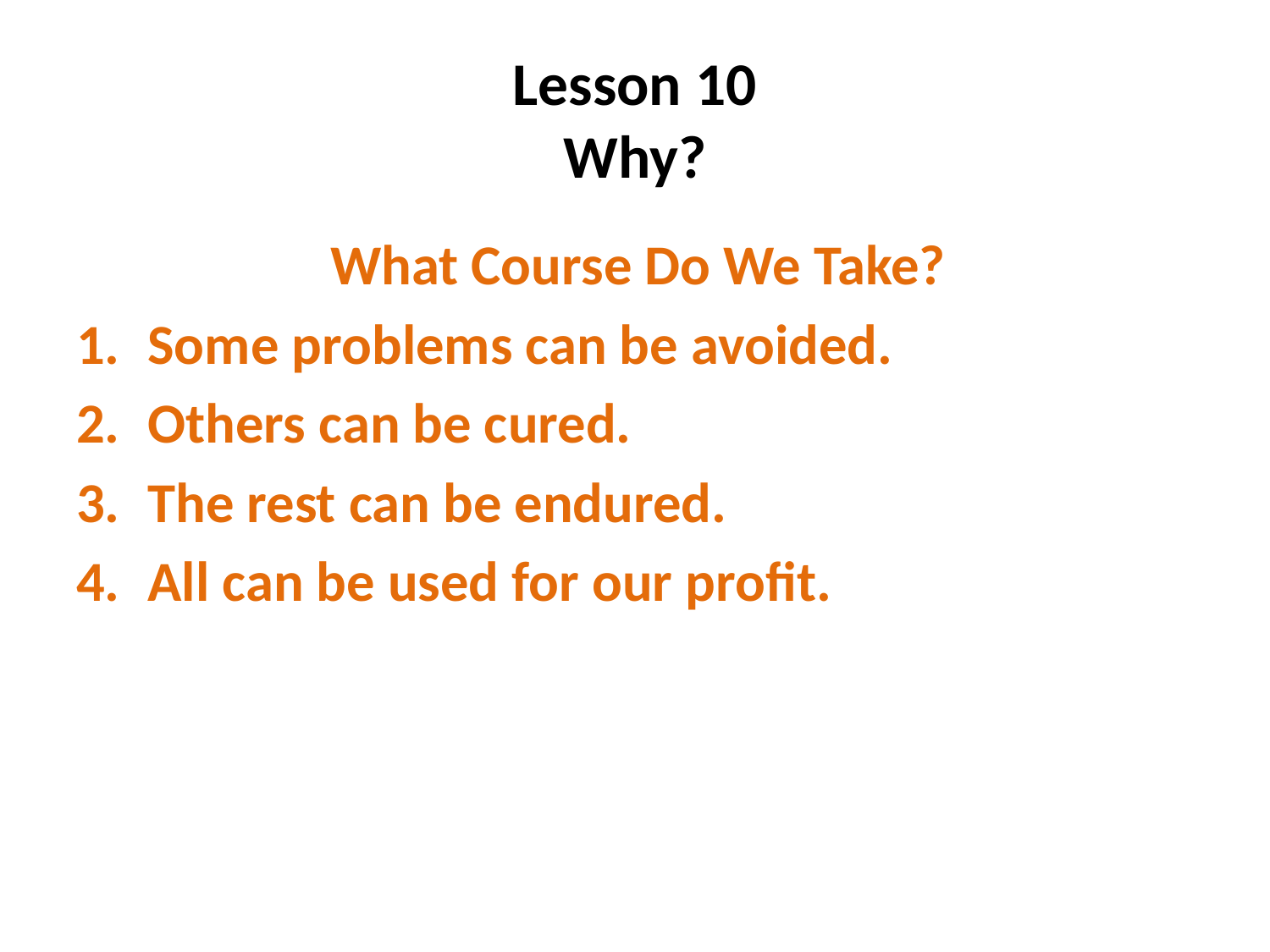

# Lesson 10 Why?
                    What Course Do We Take?
Some problems can be avoided.
Others can be cured.
The rest can be endured.
All can be used for our profit.